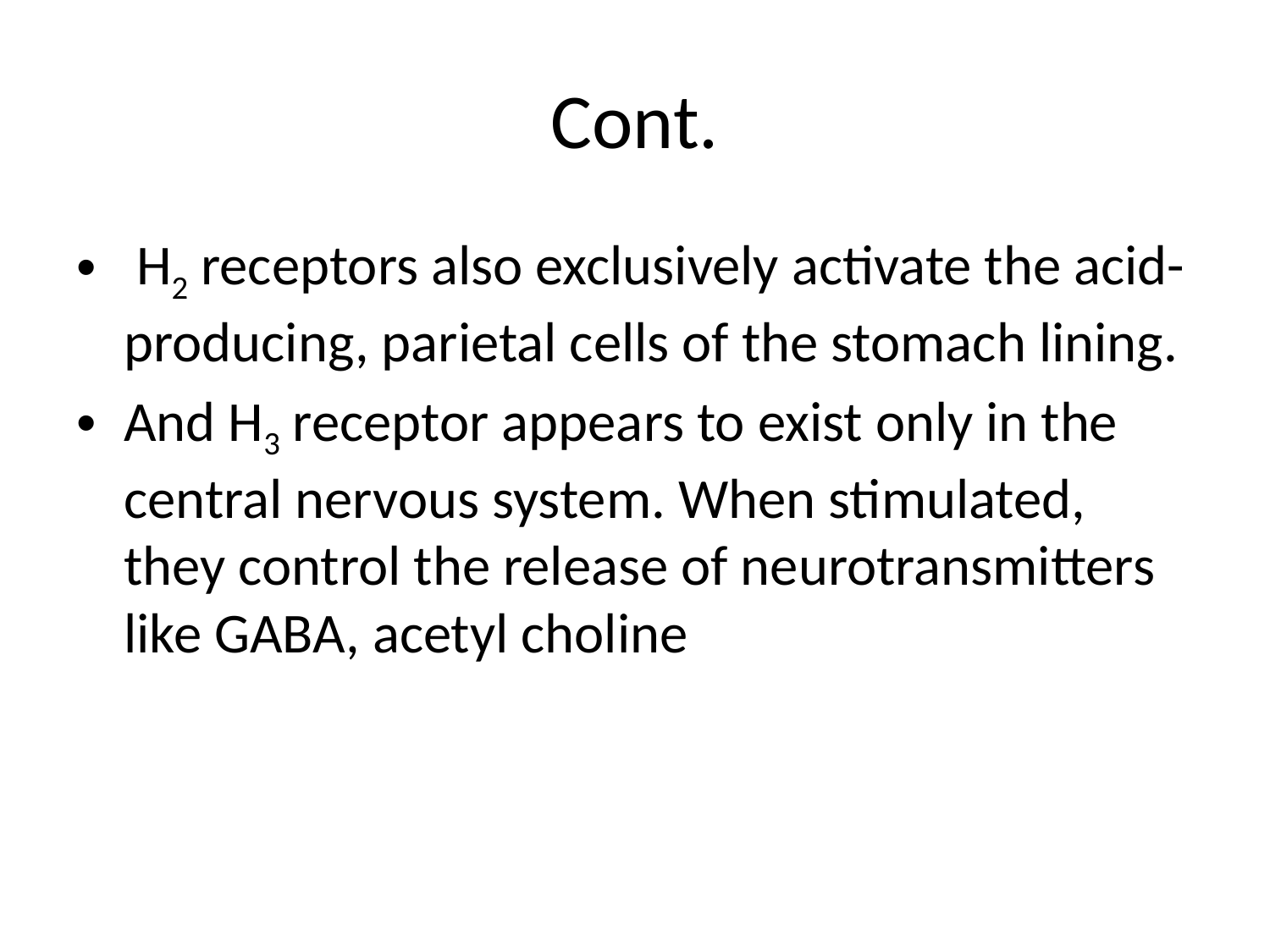

# Cont.
 H2 receptors also exclusively activate the acid-producing, parietal cells of the stomach lining.
And H3 receptor appears to exist only in the central nervous system. When stimulated, they control the release of neurotransmitters like GABA, acetyl choline